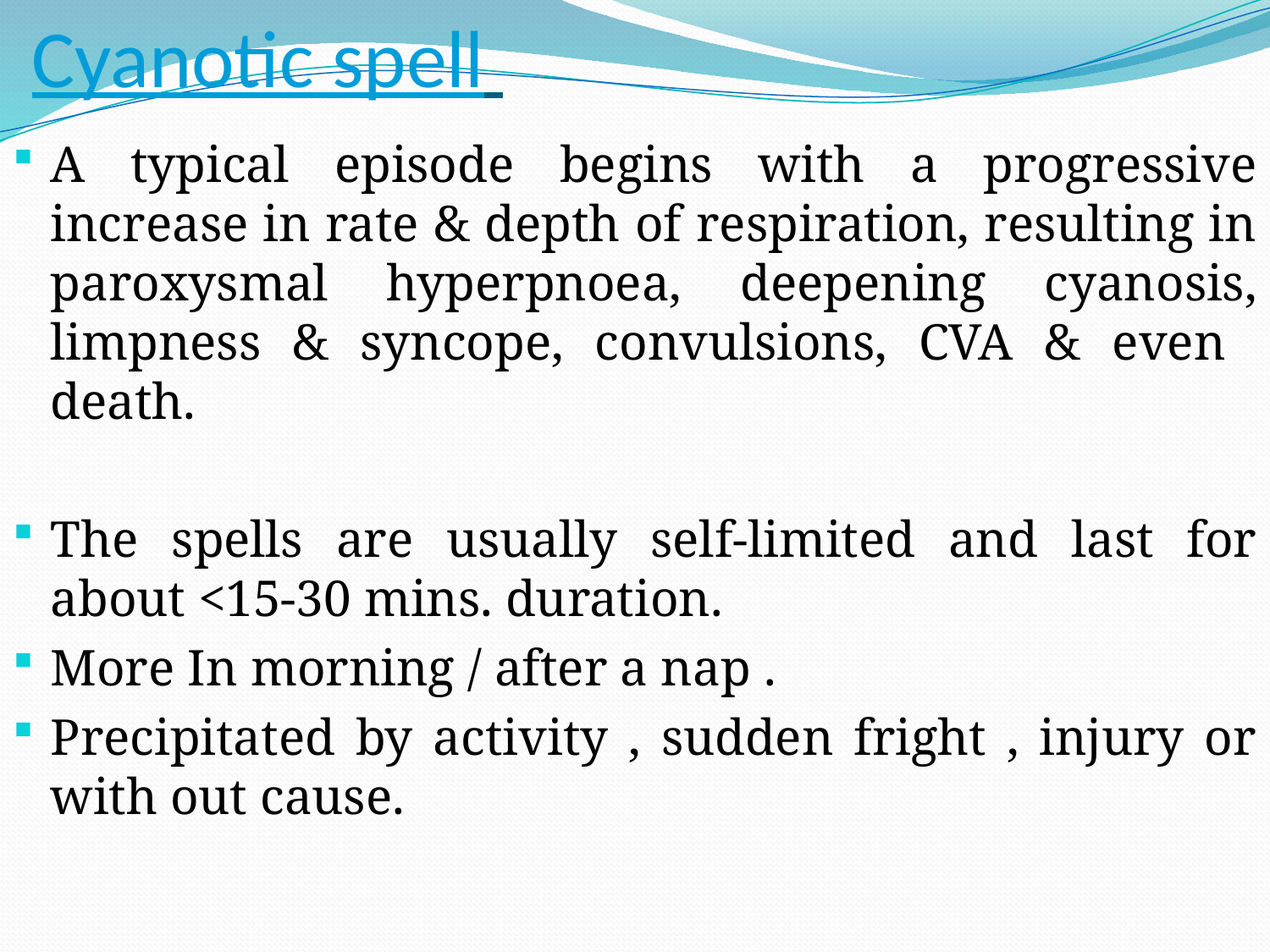

# Cyanotic spell
A typical episode begins with a progressive increase in rate & depth of respiration, resulting in paroxysmal hyperpnoea, deepening cyanosis, limpness & syncope, convulsions, CVA & even  death.

The spells are usually self-limited and last for about <15-30 mins. duration.
More In morning / after a nap .
Precipitated by activity , sudden fright , injury or with out cause.